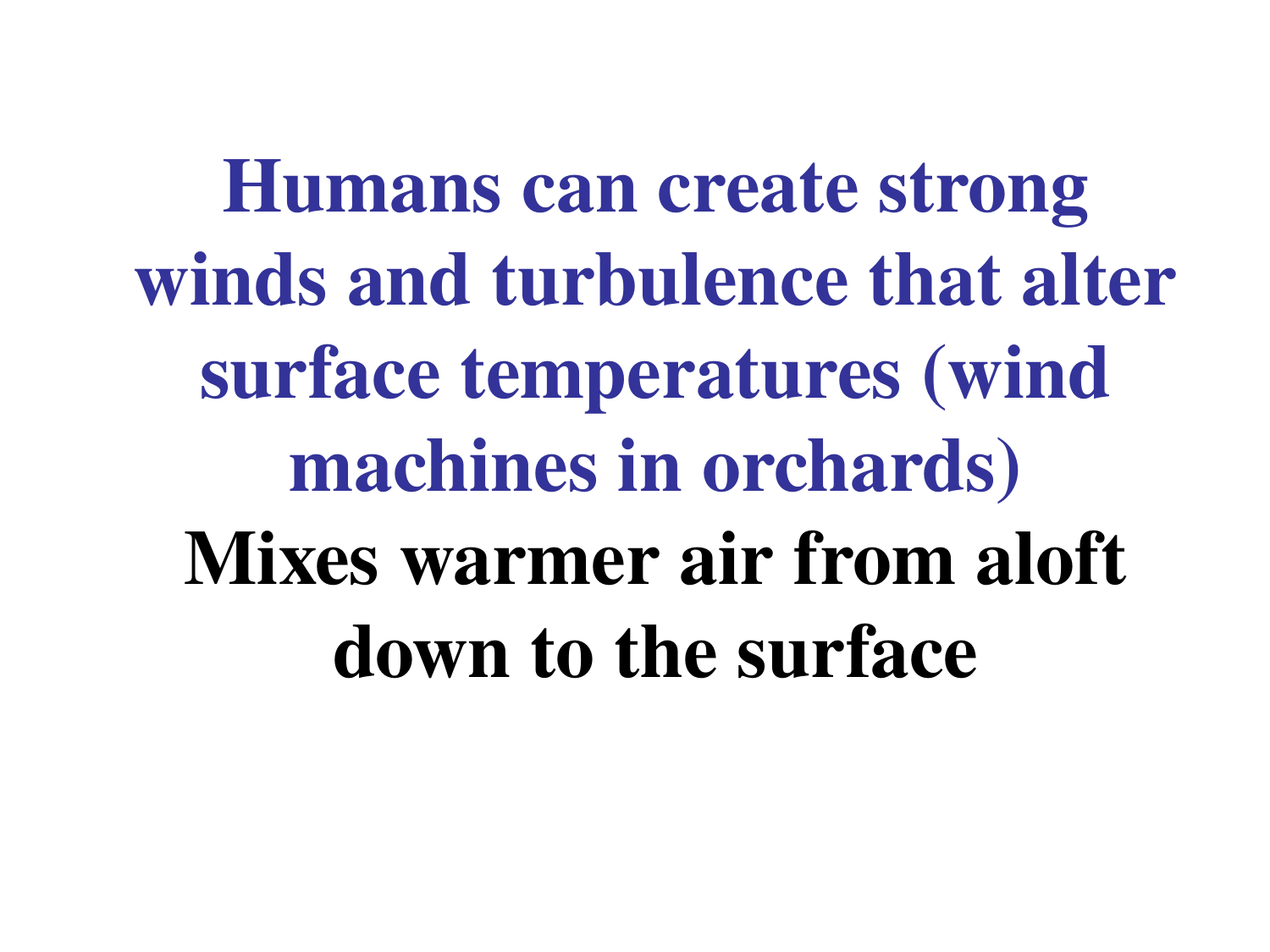

# Humans can create strong winds and turbulence that alter surface temperatures (wind machines in orchards) Mixes warmer air from aloft down to the surface